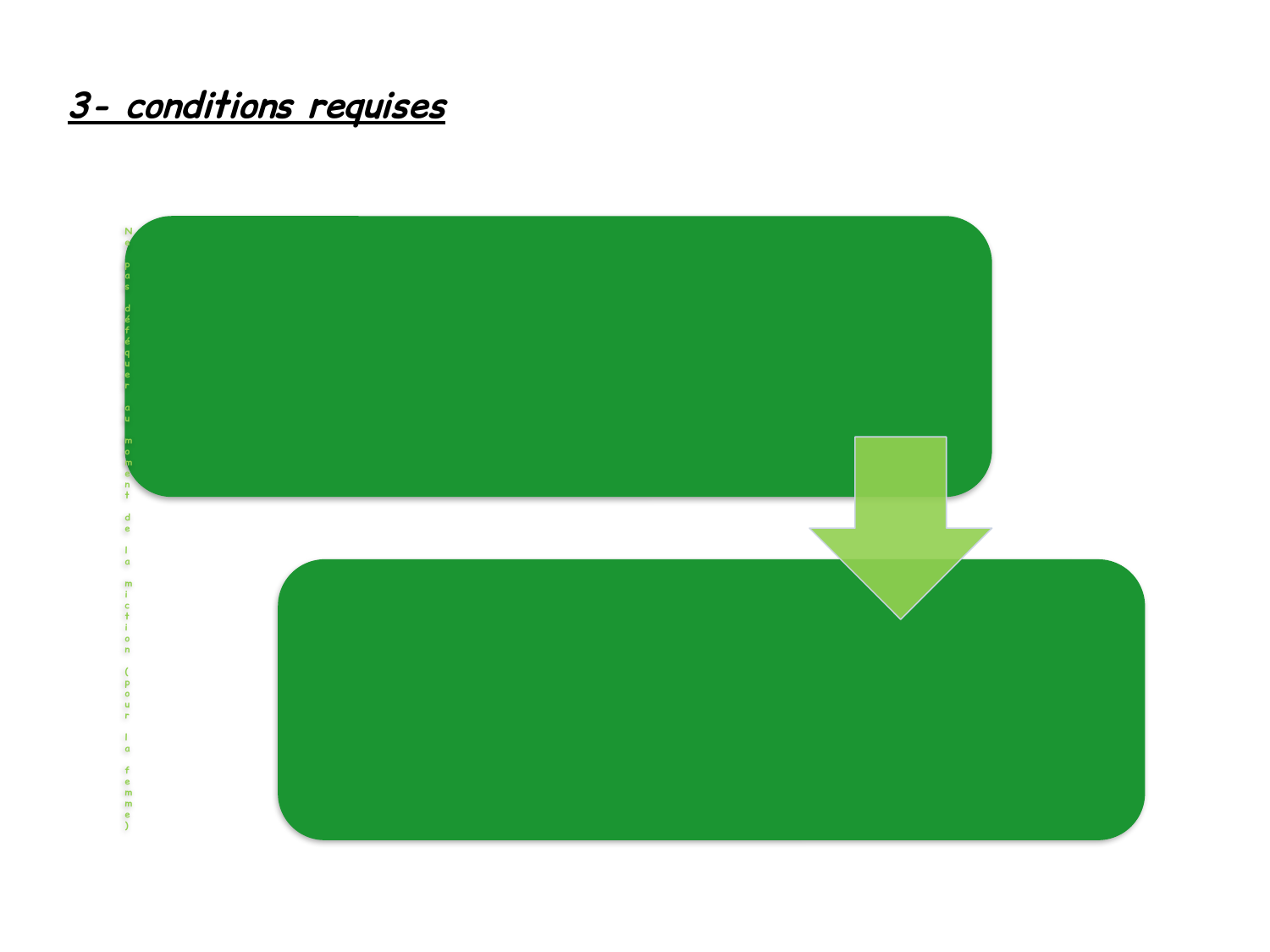

3- conditions requises

Ne pas déféquer au moment de la miction (pour la femme)